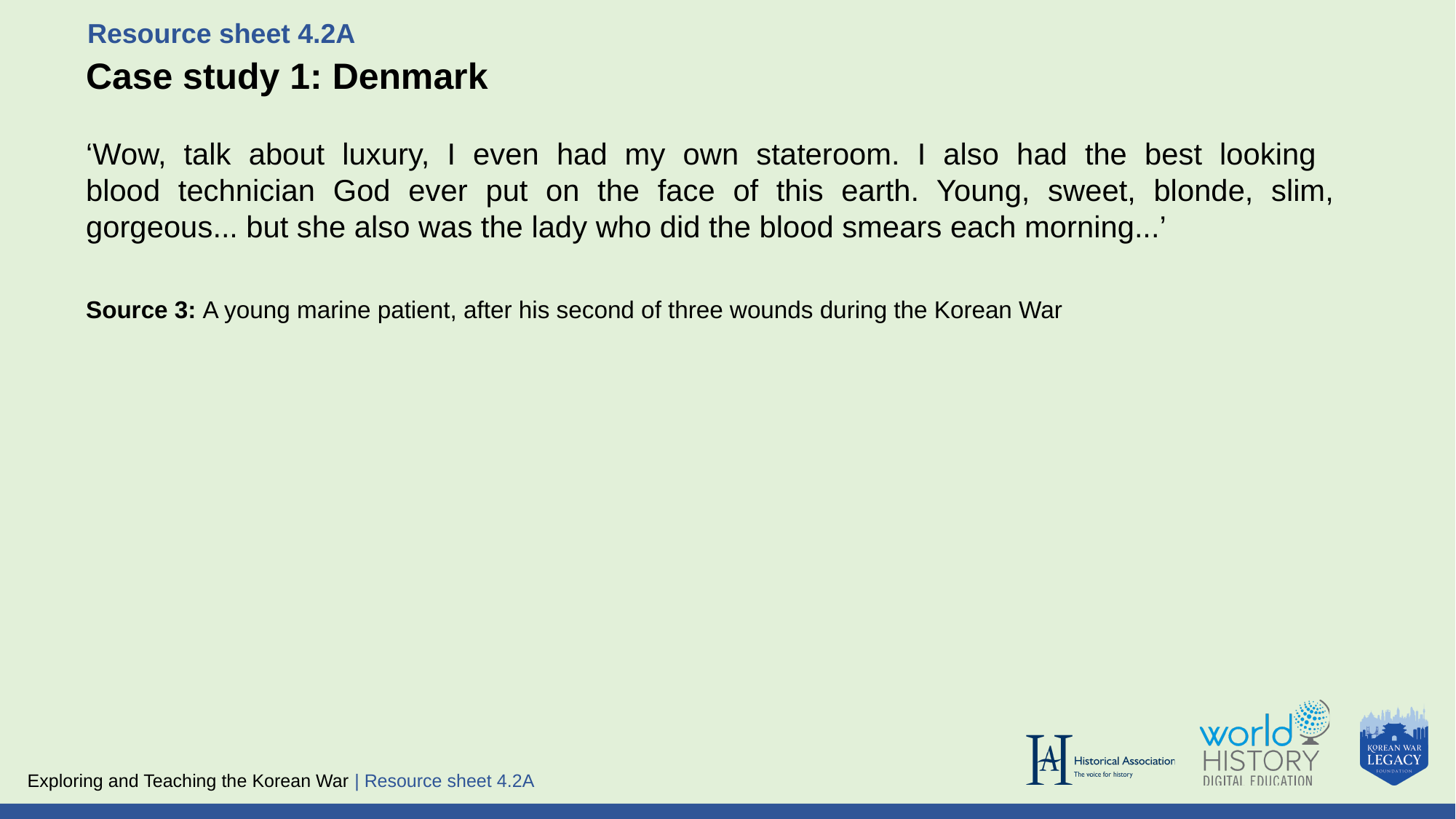

Resource sheet 4.2A
Case study 1: Denmark
‘Wow, talk about luxury, I even had my own stateroom. I also had the best looking
blood technician God ever put on the face of this earth. Young, sweet, blonde, slim, gorgeous... but she also was the lady who did the blood smears each morning...’

Source 3: A young marine patient, after his second of three wounds during the Korean War